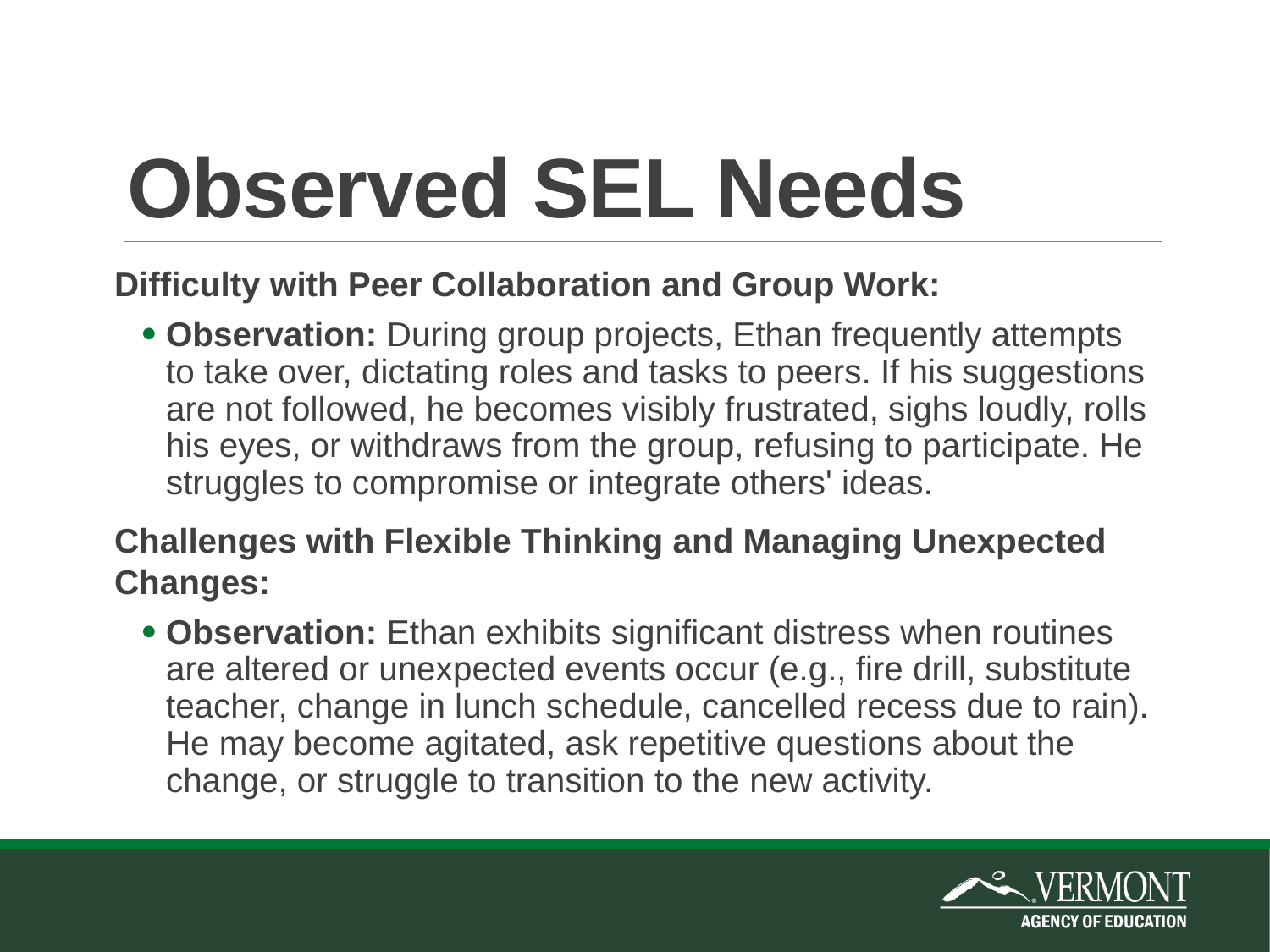

# Observed SEL Needs
Difficulty with Peer Collaboration and Group Work:
Observation: During group projects, Ethan frequently attempts to take over, dictating roles and tasks to peers. If his suggestions are not followed, he becomes visibly frustrated, sighs loudly, rolls his eyes, or withdraws from the group, refusing to participate. He struggles to compromise or integrate others' ideas.
Challenges with Flexible Thinking and Managing Unexpected Changes:
Observation: Ethan exhibits significant distress when routines are altered or unexpected events occur (e.g., fire drill, substitute teacher, change in lunch schedule, cancelled recess due to rain). He may become agitated, ask repetitive questions about the change, or struggle to transition to the new activity.